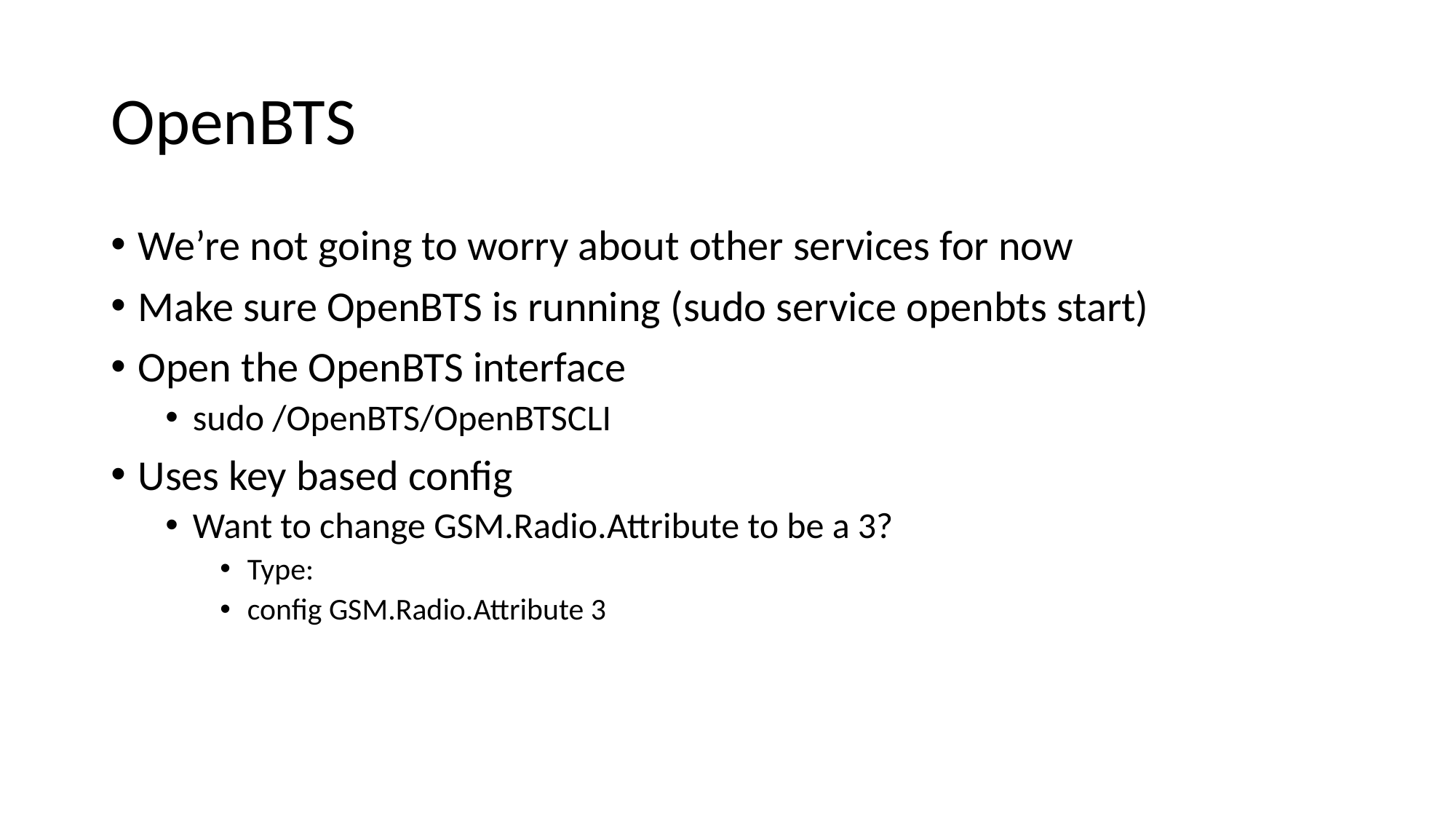

# OpenBTS
We’re not going to worry about other services for now
Make sure OpenBTS is running (sudo service openbts start)
Open the OpenBTS interface
sudo /OpenBTS/OpenBTSCLI
Uses key based config
Want to change GSM.Radio.Attribute to be a 3?
Type:
config GSM.Radio.Attribute 3